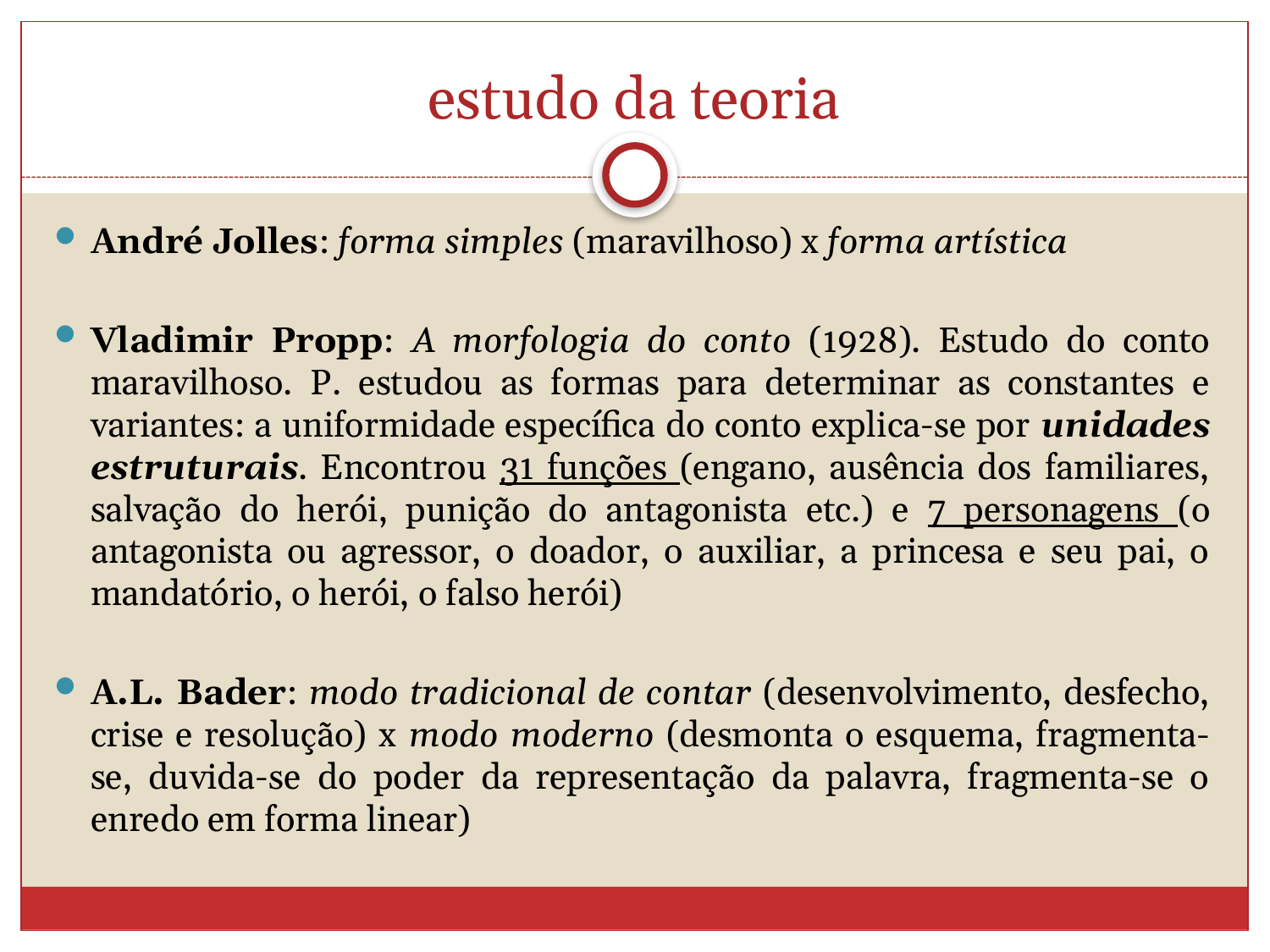

# estudo da teoria
André Jolles: forma simples (maravilhoso) x forma artística

Vladimir Propp: A morfologia do conto (1928). Estudo do conto maravilhoso. P. estudou as formas para determinar as constantes e variantes: a uniformidade específica do conto explica-se por unidades estruturais. Encontrou 31 funções (engano, ausência dos familiares, salvação do herói, punição do antagonista etc.) e 7 personagens (o antagonista ou agressor, o doador, o auxiliar, a princesa e seu pai, o mandatório, o herói, o falso herói)

A.L. Bader: modo tradicional de contar (desenvolvimento, desfecho, crise e resolução) x modo moderno (desmonta o esquema, fragmenta-se, duvida-se do poder da representação da palavra, fragmenta-se o enredo em forma linear)